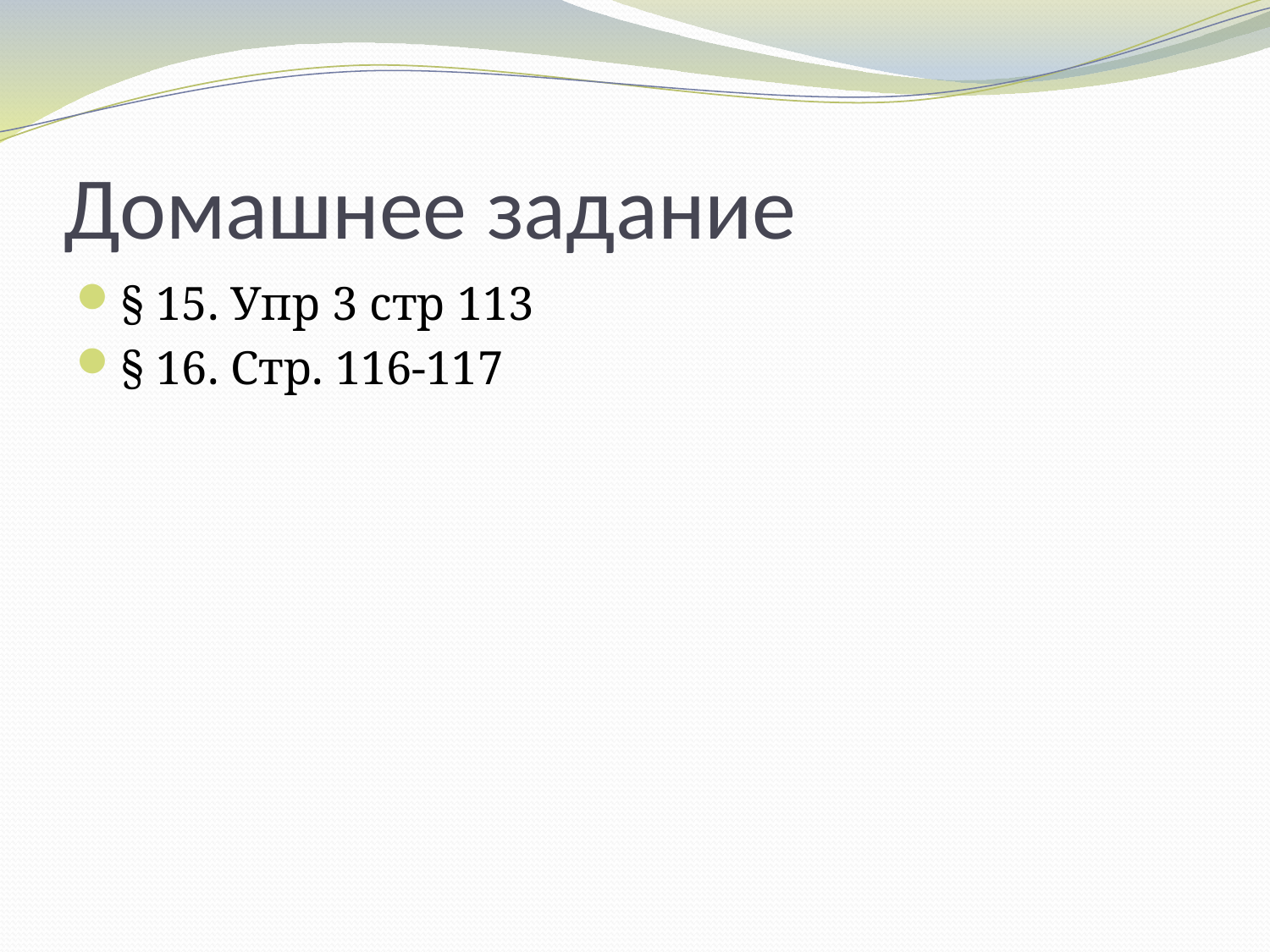

# Домашнее задание
§ 15. Упр 3 стр 113
§ 16. Стр. 116-117